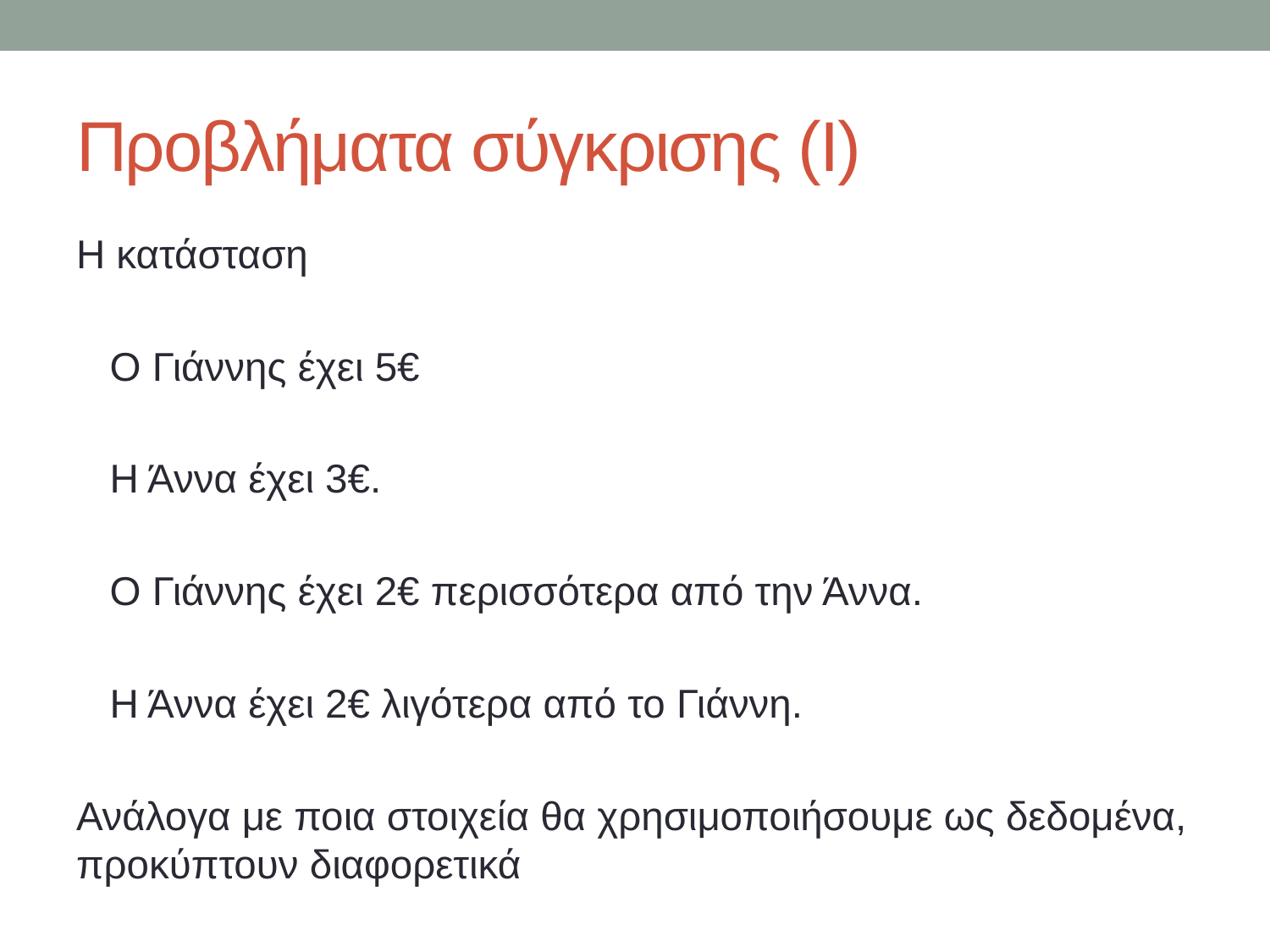

# Προβλήματα σύγκρισης (Ι)
Η κατάσταση

   Ο Γιάννης έχει 5€

   Η Άννα έχει 3€.

   Ο Γιάννης έχει 2€ περισσότερα από την Άννα.

   Η Άννα έχει 2€ λιγότερα από το Γιάννη.

Ανάλογα με ποια στοιχεία θα χρησιμοποιήσουμε ως δεδομένα, προκύπτουν διαφορετικά